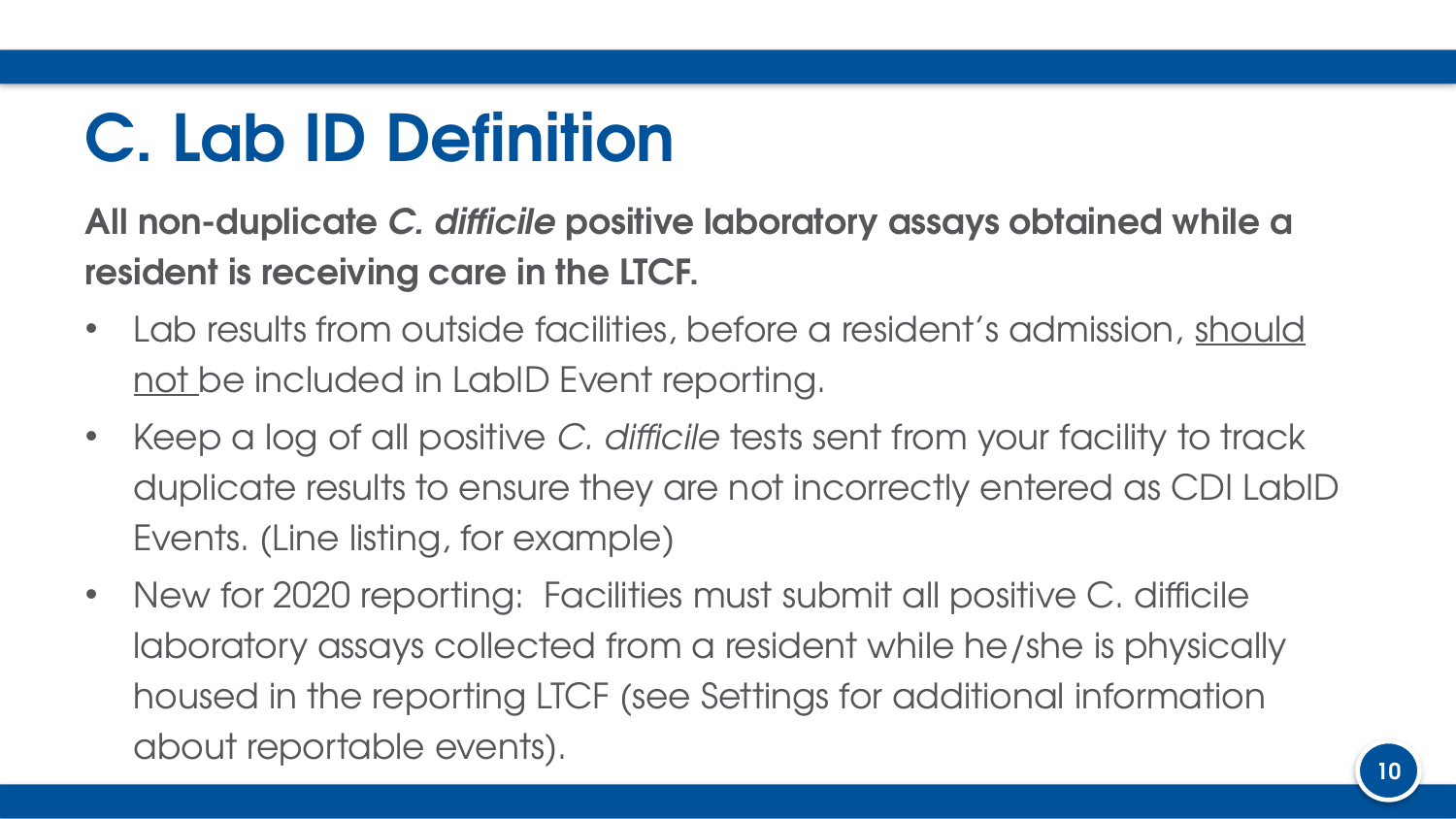

# C. Lab ID Definition
All non-duplicate C. difficile positive laboratory assays obtained while a resident is receiving care in the LTCF.
Lab results from outside facilities, before a resident’s admission, should not be included in LabID Event reporting.
Keep a log of all positive C. difficile tests sent from your facility to track duplicate results to ensure they are not incorrectly entered as CDI LabID Events. (Line listing, for example)
New for 2020 reporting:  Facilities must submit all positive C. difficile laboratory assays collected from a resident while he/she is physically housed in the reporting LTCF (see Settings for additional information about reportable events).